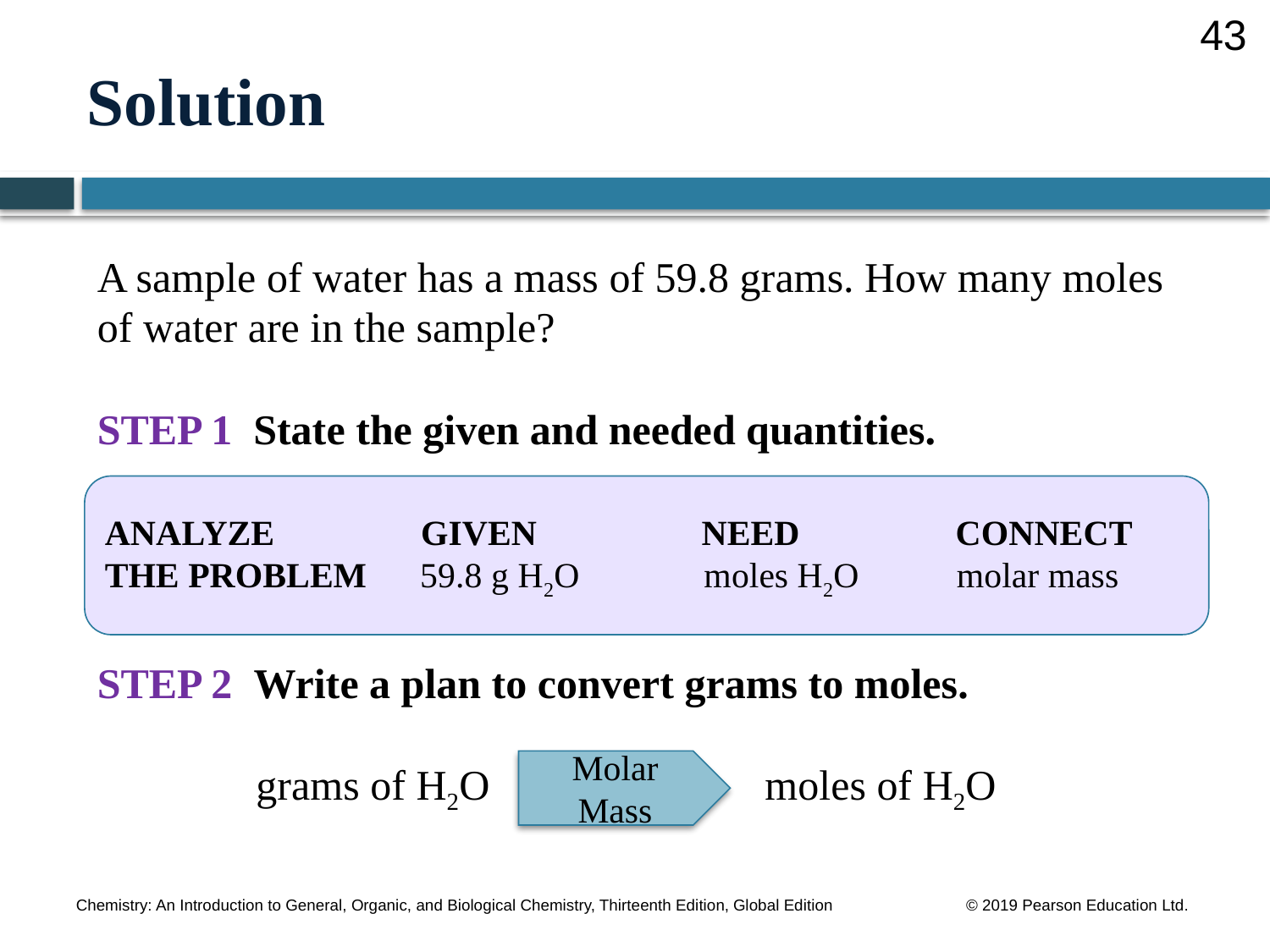

43
# Solution
A sample of water has a mass of 59.8 grams. How many moles
of water are in the sample?

STEP 1  State the given and needed quantities.

STEP 2  Write a plan to convert grams to moles.

               grams of H2O                          moles of H2O
ANALYZE	       GIVEN	          NEED 	          CONNECT
THE PROBLEM      59.8 g H2O              moles H2O           molar mass
Molar Mass